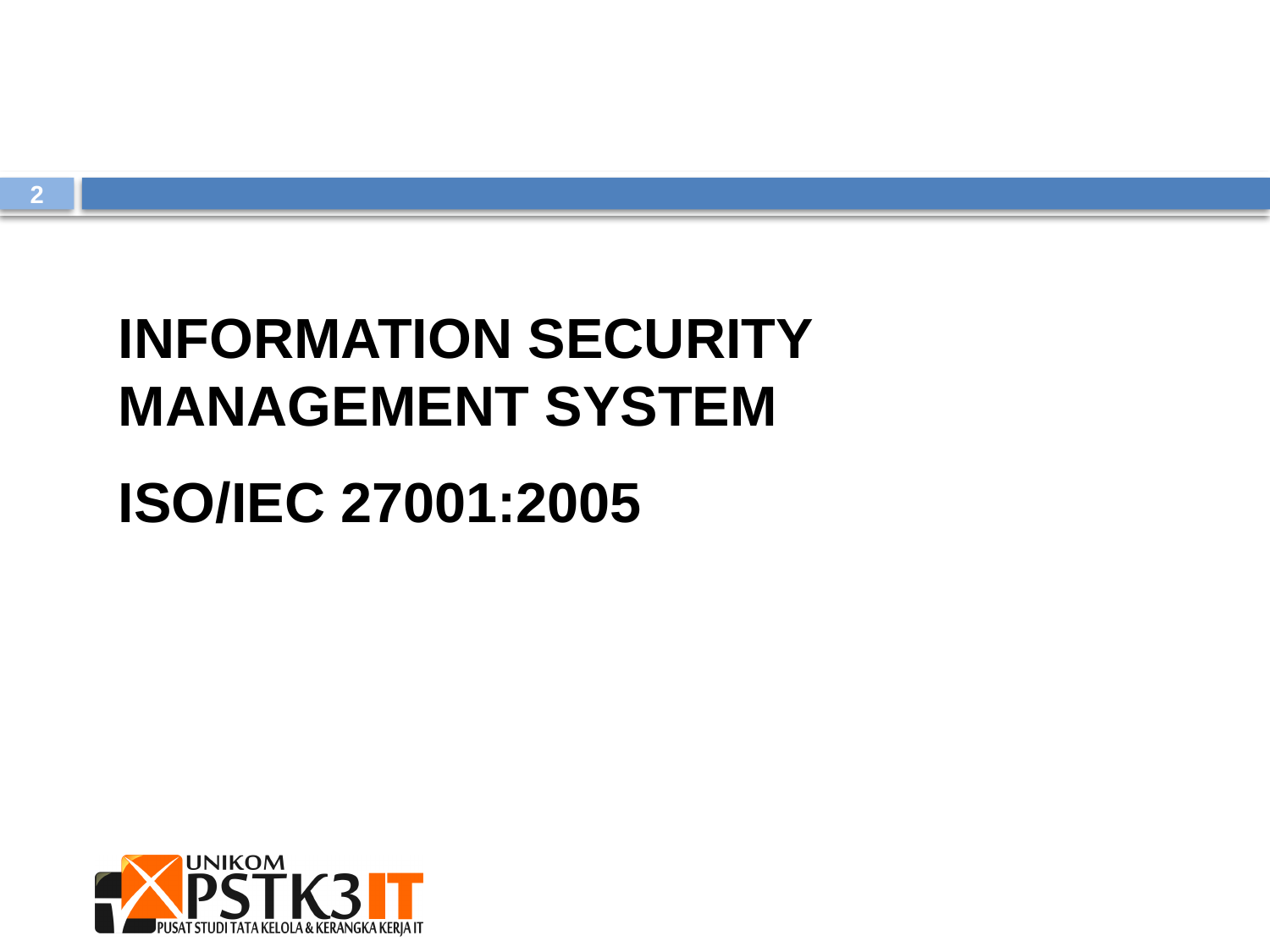

INFORMATION SECURITY MANAGEMENT SYSTEM
ISO/IEC 27001:2005
2